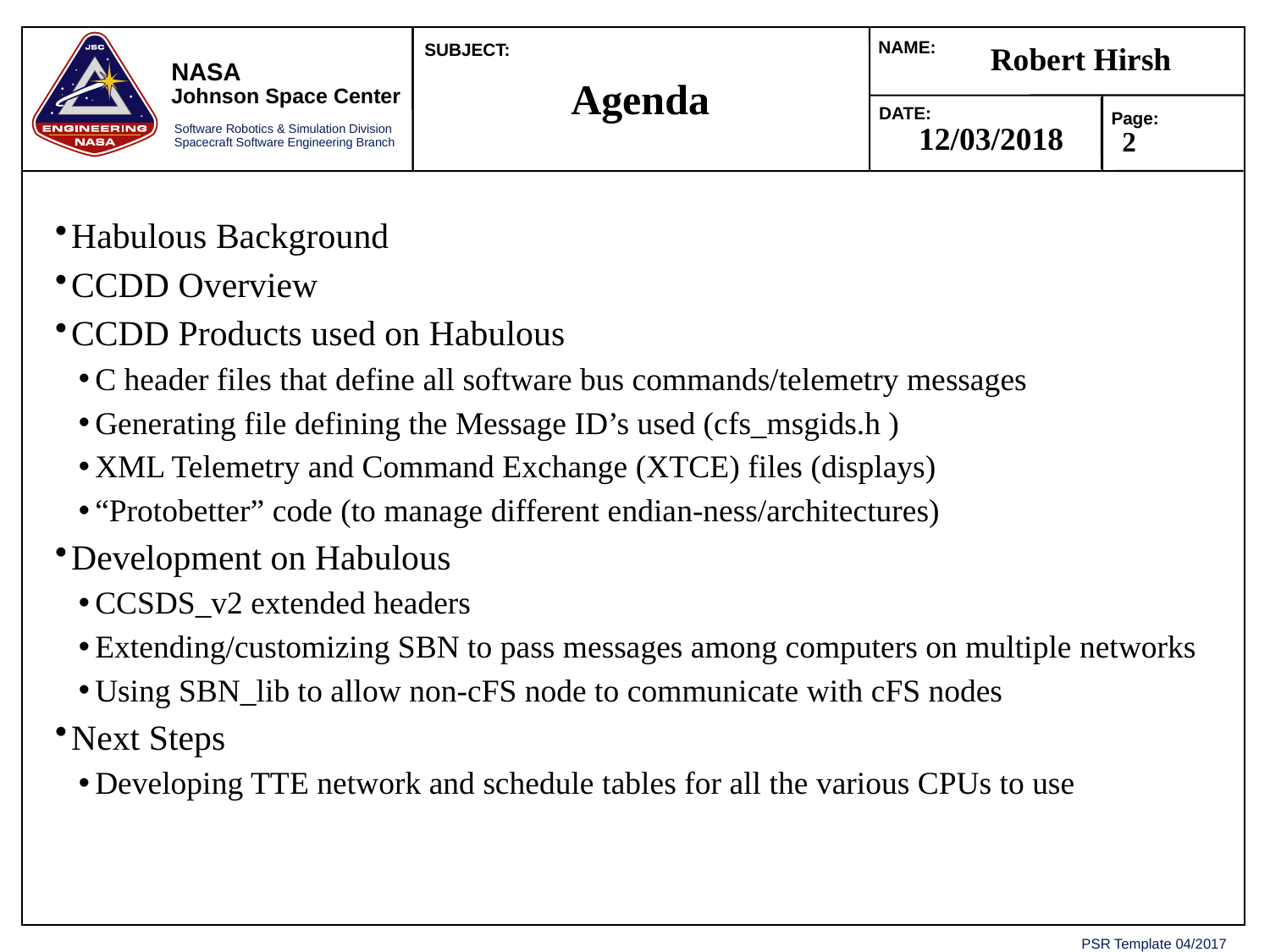

# Agenda
Habulous Background
CCDD Overview
CCDD Products used on Habulous
C header files that define all software bus commands/telemetry messages
Generating file defining the Message ID’s used (cfs_msgids.h )
XML Telemetry and Command Exchange (XTCE) files (displays)
“Protobetter” code (to manage different endian-ness/architectures)
Development on Habulous
CCSDS_v2 extended headers
Extending/customizing SBN to pass messages among computers on multiple networks
Using SBN_lib to allow non-cFS node to communicate with cFS nodes
Next Steps
Developing TTE network and schedule tables for all the various CPUs to use